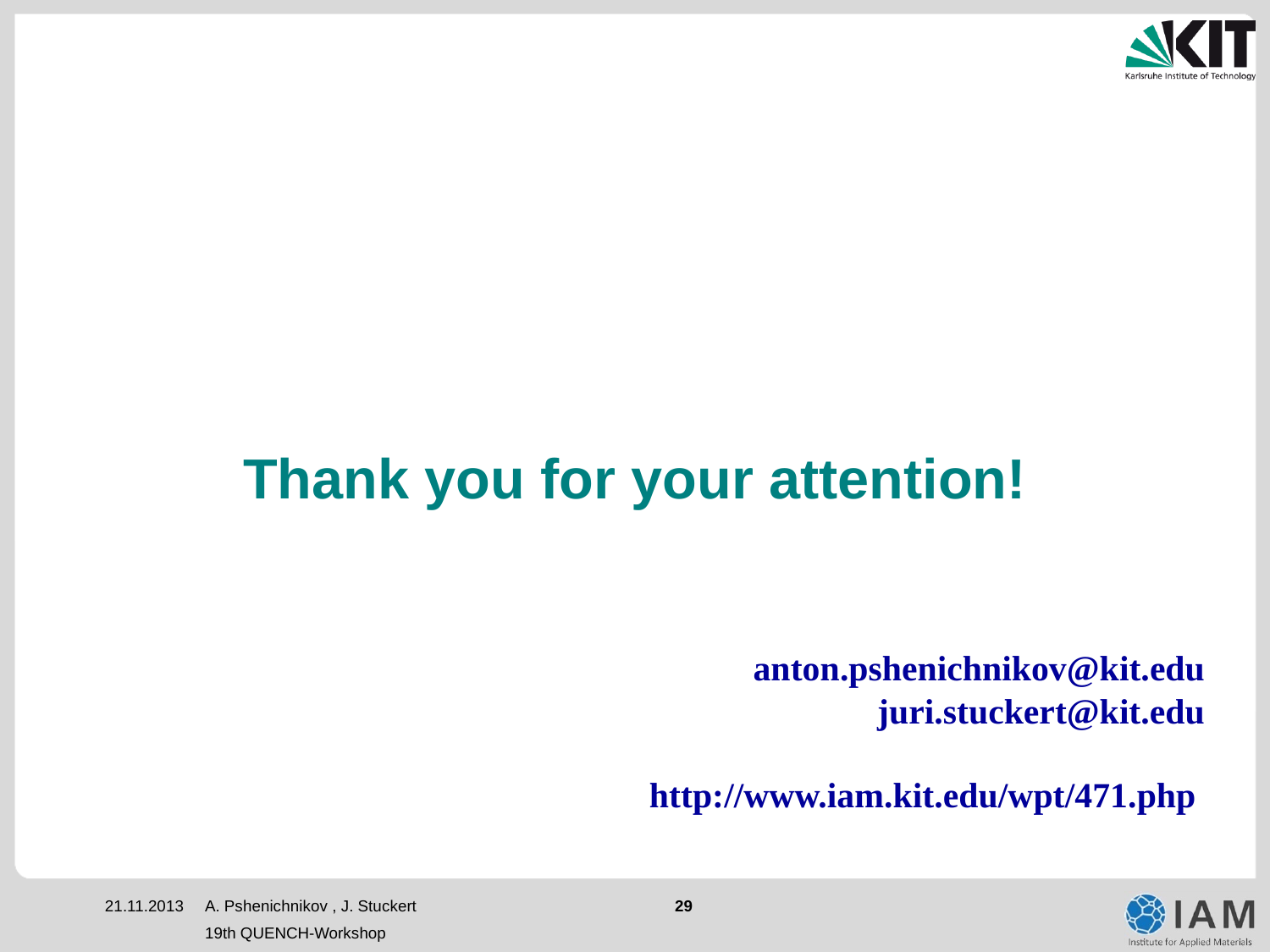

# Thank you for your attention!
anton.pshenichnikov@kit.edu
juri.stuckert@kit.edu

http://www.iam.kit.edu/wpt/471.php